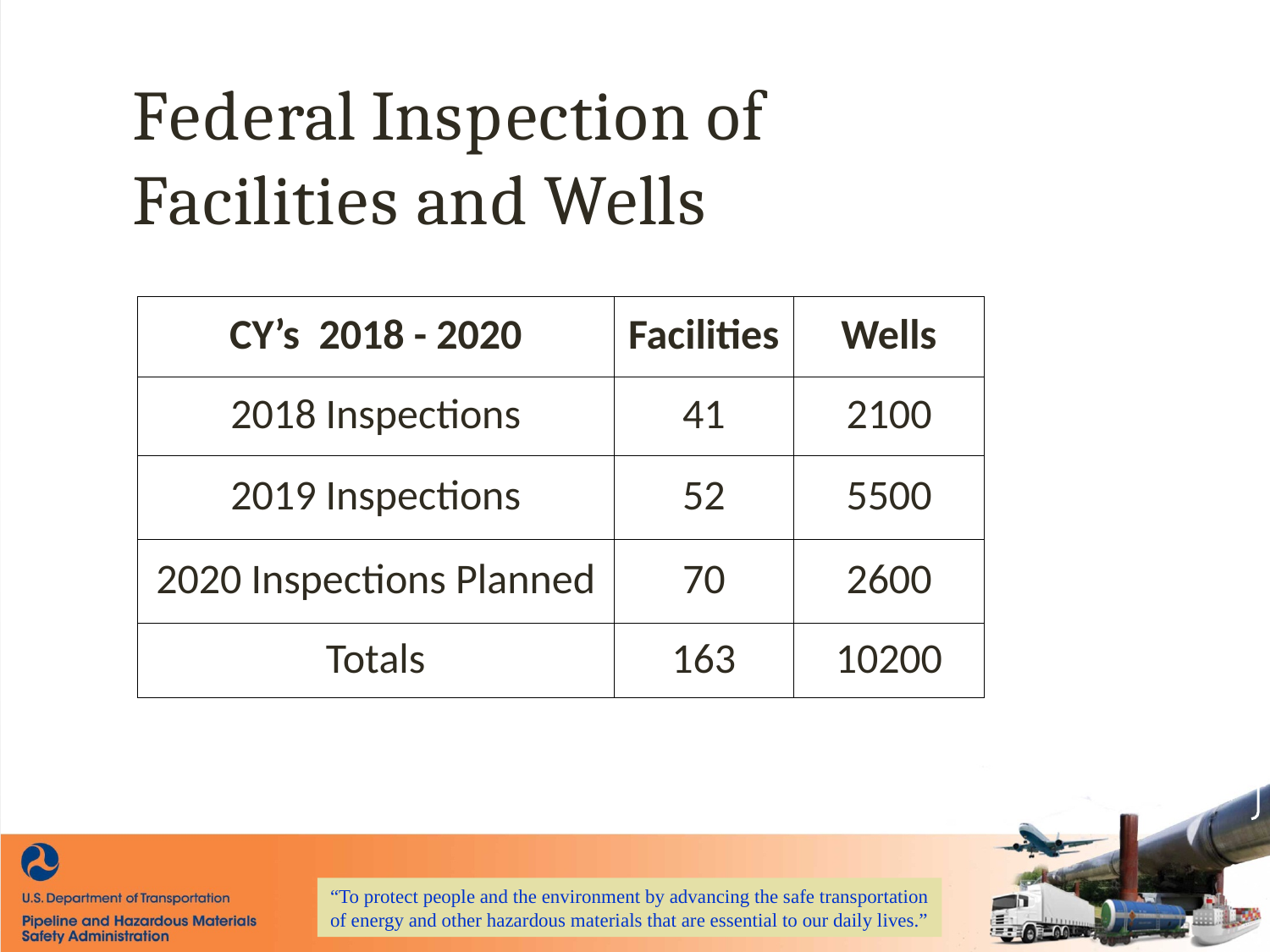

Federal Inspection of
Facilities and Wells
| CY’s 2018 - 2020 | Facilities | Wells |
| --- | --- | --- |
| 2018 Inspections | 41 | 2100 |
| 2019 Inspections | 52 | 5500 |
| 2020 Inspections Planned | 70 | 2600 |
| Totals | 163 | 10200 |
5